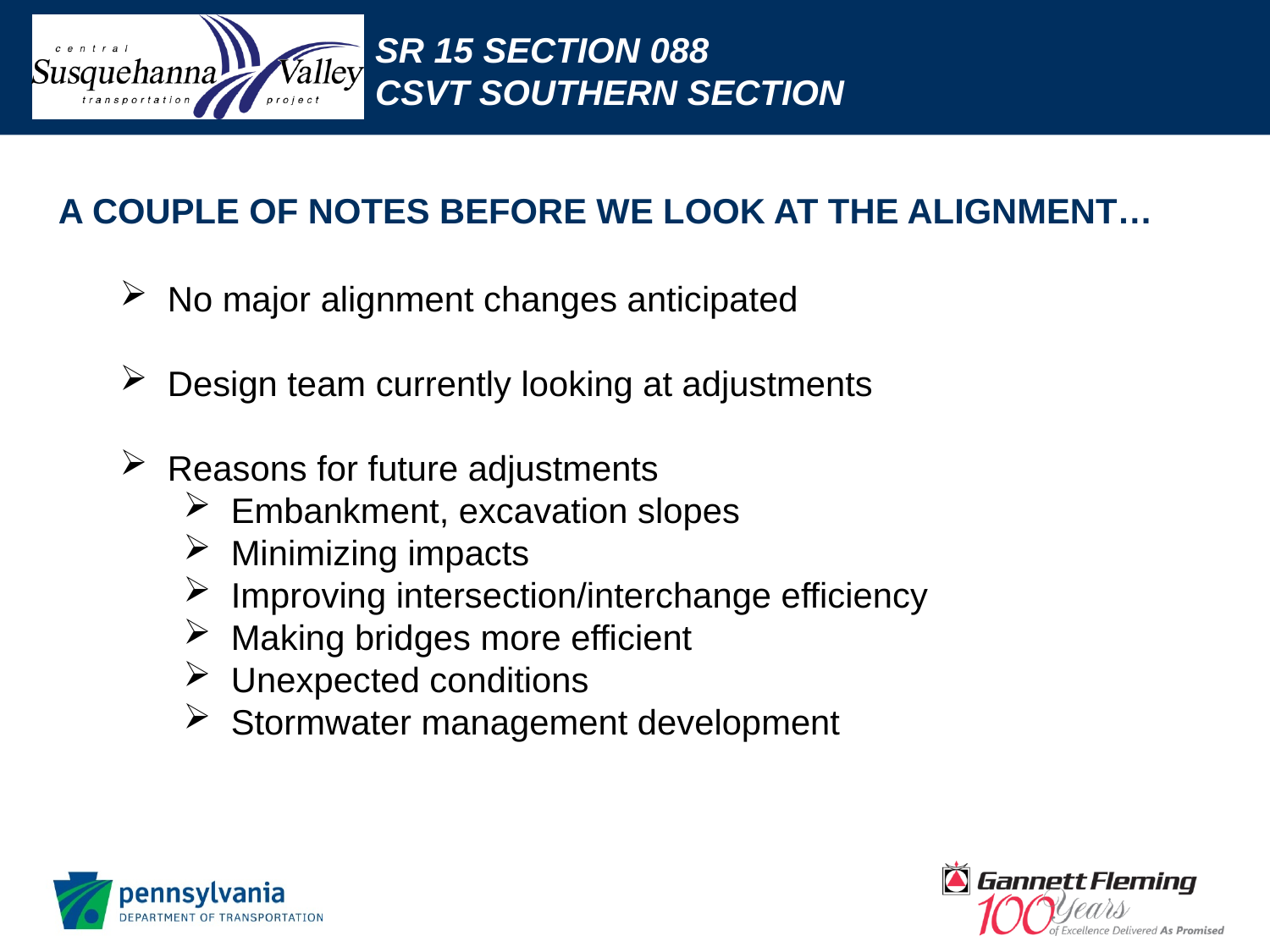

# SR 15 SECTION 088 CSVT SOUTHERN SECTION
A COUPLE OF NOTES BEFORE WE LOOK AT THE ALIGNMENT…
No major alignment changes anticipated

Design team currently looking at adjustments

Reasons for future adjustments
Embankment, excavation slopes
Minimizing impacts
Improving intersection/interchange efficiency
Making bridges more efficient
Unexpected conditions
Stormwater management development